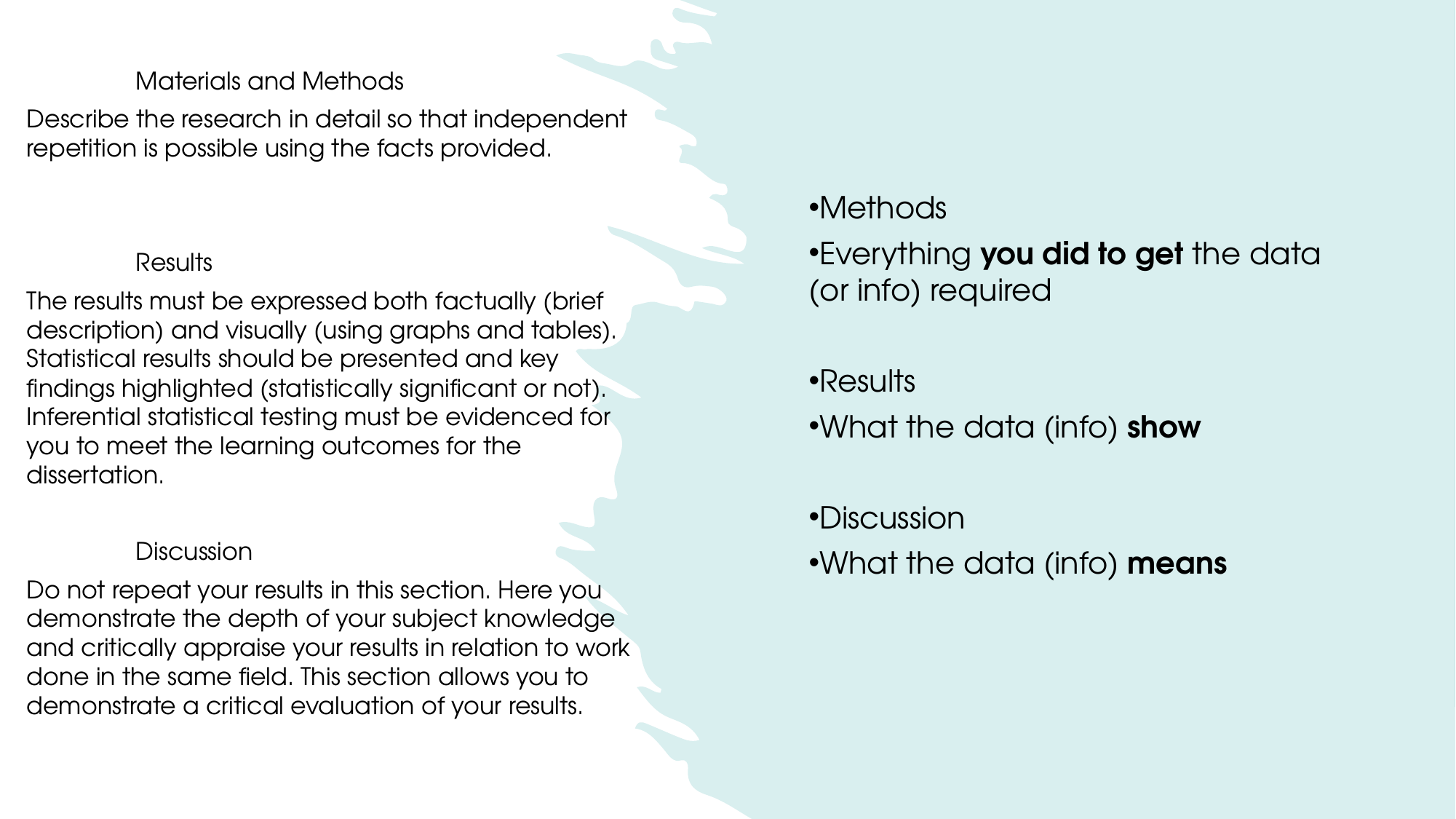

Materials and Methods
Describe the research in detail so that independent repetition is possible using the facts provided.

	Results
The results must be expressed both factually (brief description) and visually (using graphs and tables). Statistical results should be presented and key findings highlighted (statistically significant or not). Inferential statistical testing must be evidenced for you to meet the learning outcomes for the dissertation.

	Discussion
Do not repeat your results in this section. Here you demonstrate the depth of your subject knowledge and critically appraise your results in relation to work done in the same field. This section allows you to demonstrate a critical evaluation of your results.
Methods
Everything you did to get the data (or info) required

Results
What the data (info) show

Discussion
What the data (info) means